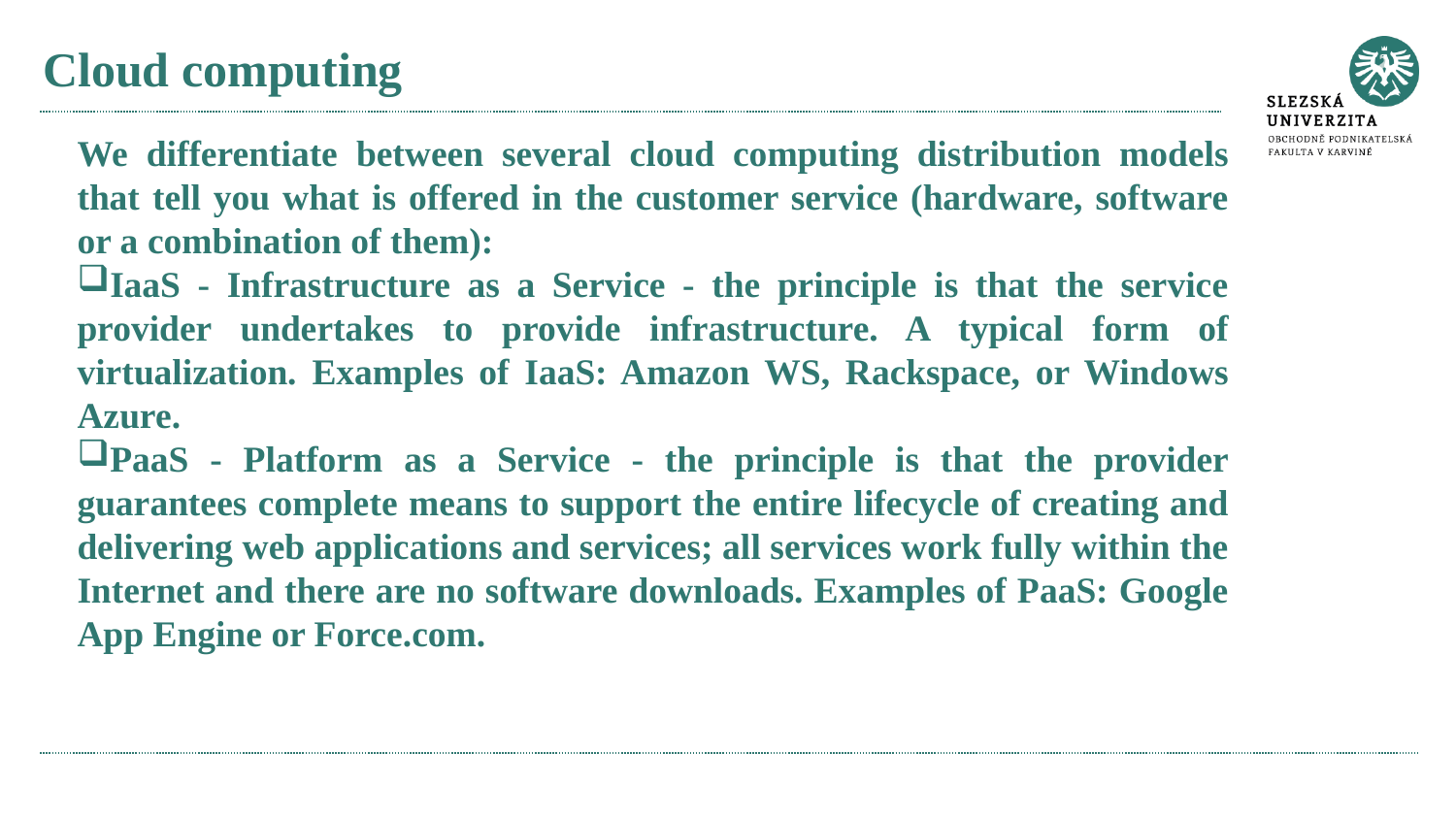

# Cloud computing
We differentiate between several cloud computing distribution models that tell you what is offered in the customer service (hardware, software or a combination of them):
IaaS - Infrastructure as a Service - the principle is that the service provider undertakes to provide infrastructure. A typical form of virtualization. Examples of IaaS: Amazon WS, Rackspace, or Windows Azure.
PaaS - Platform as a Service - the principle is that the provider guarantees complete means to support the entire lifecycle of creating and delivering web applications and services; all services work fully within the Internet and there are no software downloads. Examples of PaaS: Google App Engine or Force.com.